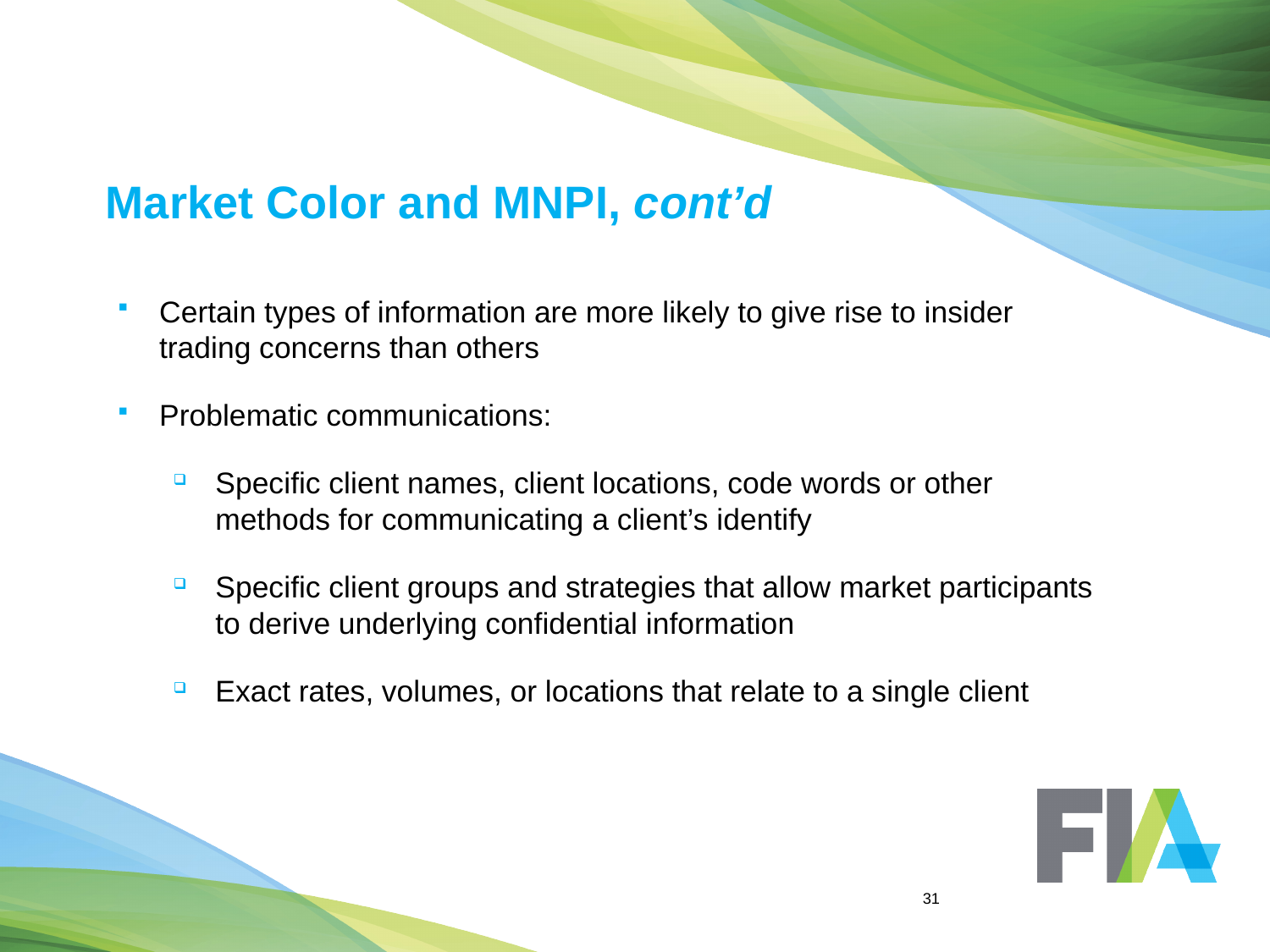

# Market Color and MNPI, cont’d
Certain types of information are more likely to give rise to insider trading concerns than others
Problematic communications:
Specific client names, client locations, code words or other methods for communicating a client’s identify
Specific client groups and strategies that allow market participants to derive underlying confidential information
Exact rates, volumes, or locations that relate to a single client
31